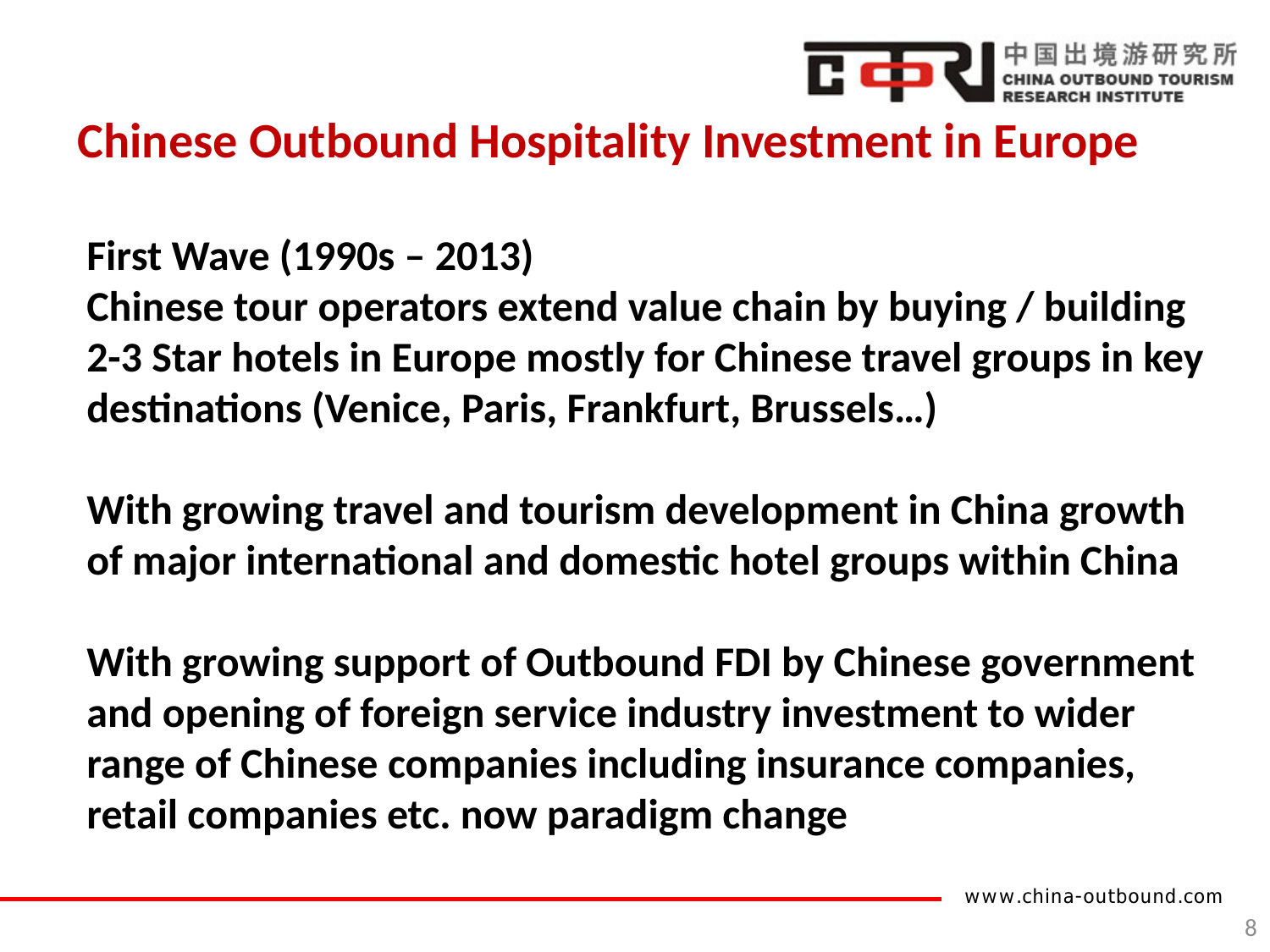

Chinese Outbound Hospitality Investment in Europe

First Wave (1990s – 2013)
Chinese tour operators extend value chain by buying / building 2-3 Star hotels in Europe mostly for Chinese travel groups in key destinations (Venice, Paris, Frankfurt, Brussels…)

With growing travel and tourism development in China growth of major international and domestic hotel groups within China

With growing support of Outbound FDI by Chinese government and opening of foreign service industry investment to wider range of Chinese companies including insurance companies, retail companies etc. now paradigm change

8